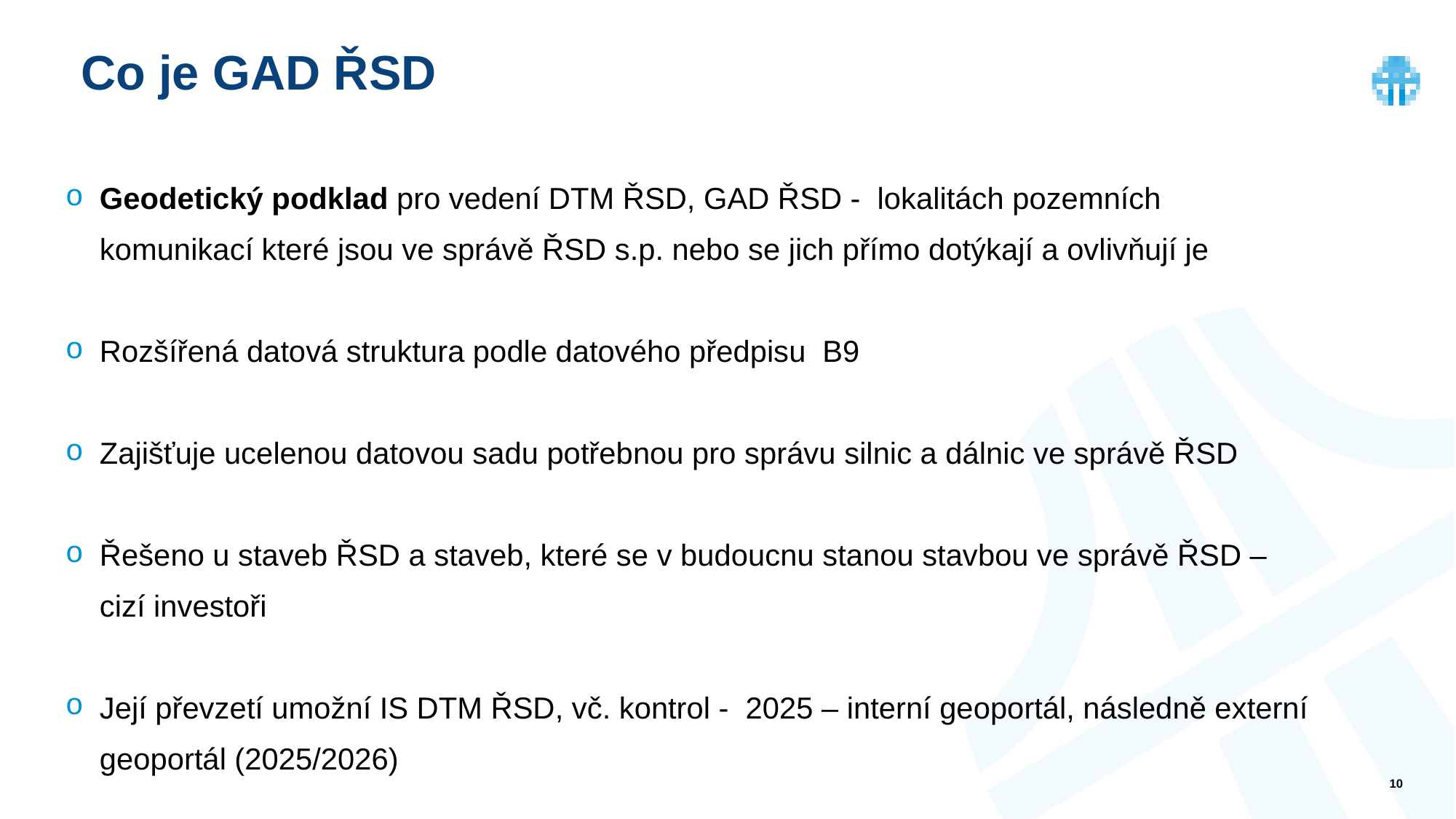

Co je GAD ŘSD

Geodetický podklad pro vedení DTM ŘSD, GAD ŘSD -  lokalitách pozemních komunikací které jsou ve správě ŘSD s.p. nebo se jich přímo dotýkají a ovlivňují je

Rozšířená datová struktura podle datového předpisu  B9

Zajišťuje ucelenou datovou sadu potřebnou pro správu silnic a dálnic ve správě ŘSD

Řešeno u staveb ŘSD a staveb, které se v budoucnu stanou stavbou ve správě ŘSD – cizí investoři

Její převzetí umožní IS DTM ŘSD, vč. kontrol -  2025 – interní geoportál, následně externí geoportál (2025/2026)